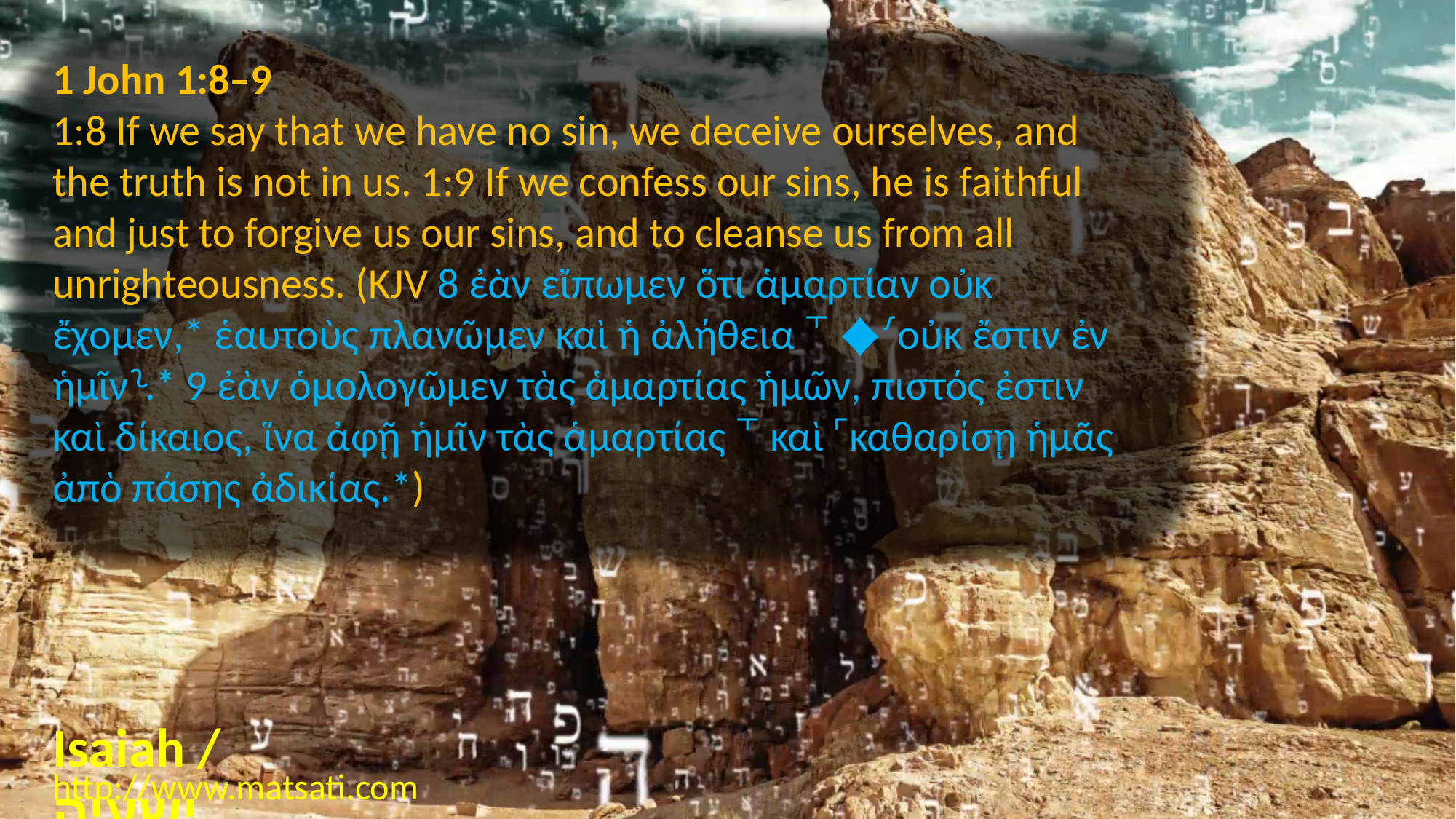

1 John 1:8–9
1:8 If we say that we have no sin, we deceive ourselves, and the truth is not in us. 1:9 If we confess our sins, he is faithful and just to forgive us our sins, and to cleanse us from all unrighteousness. (KJV 8 ἐὰν εἴπωμεν ὅτι ἁμαρτίαν οὐκ ἔχομεν,* ἑαυτοὺς πλανῶμεν καὶ ἡ ἀλήθεια ⸆ ♦⸉οὐκ ἔστιν ἐν ἡμῖν⸊.* 9 ἐὰν ὁμολογῶμεν τὰς ἁμαρτίας ἡμῶν, πιστός ἐστιν καὶ δίκαιος, ἵνα ἀφῇ ἡμῖν τὰς ἁμαρτίας ⸆ καὶ ⸀καθαρίσῃ ἡμᾶς ἀπὸ πάσης ἀδικίας.*)
Isaiah / ישעיה
http://www.matsati.com